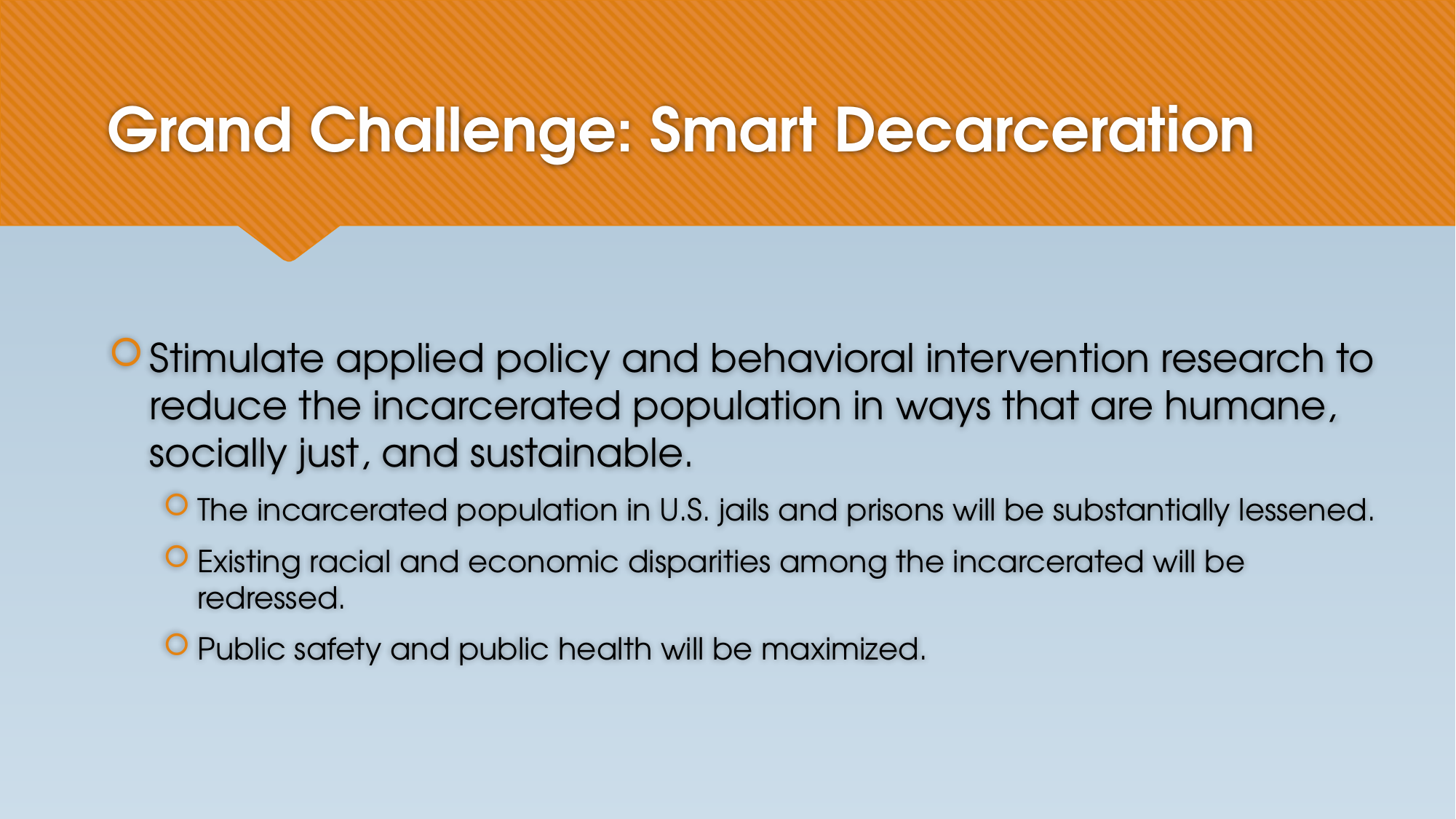

# Grand Challenge: Smart Decarceration
Stimulate applied policy and behavioral intervention research to reduce the incarcerated population in ways that are humane, socially just, and sustainable.
The incarcerated population in U.S. jails and prisons will be substantially lessened.
Existing racial and economic disparities among the incarcerated will be redressed.
Public safety and public health will be maximized.